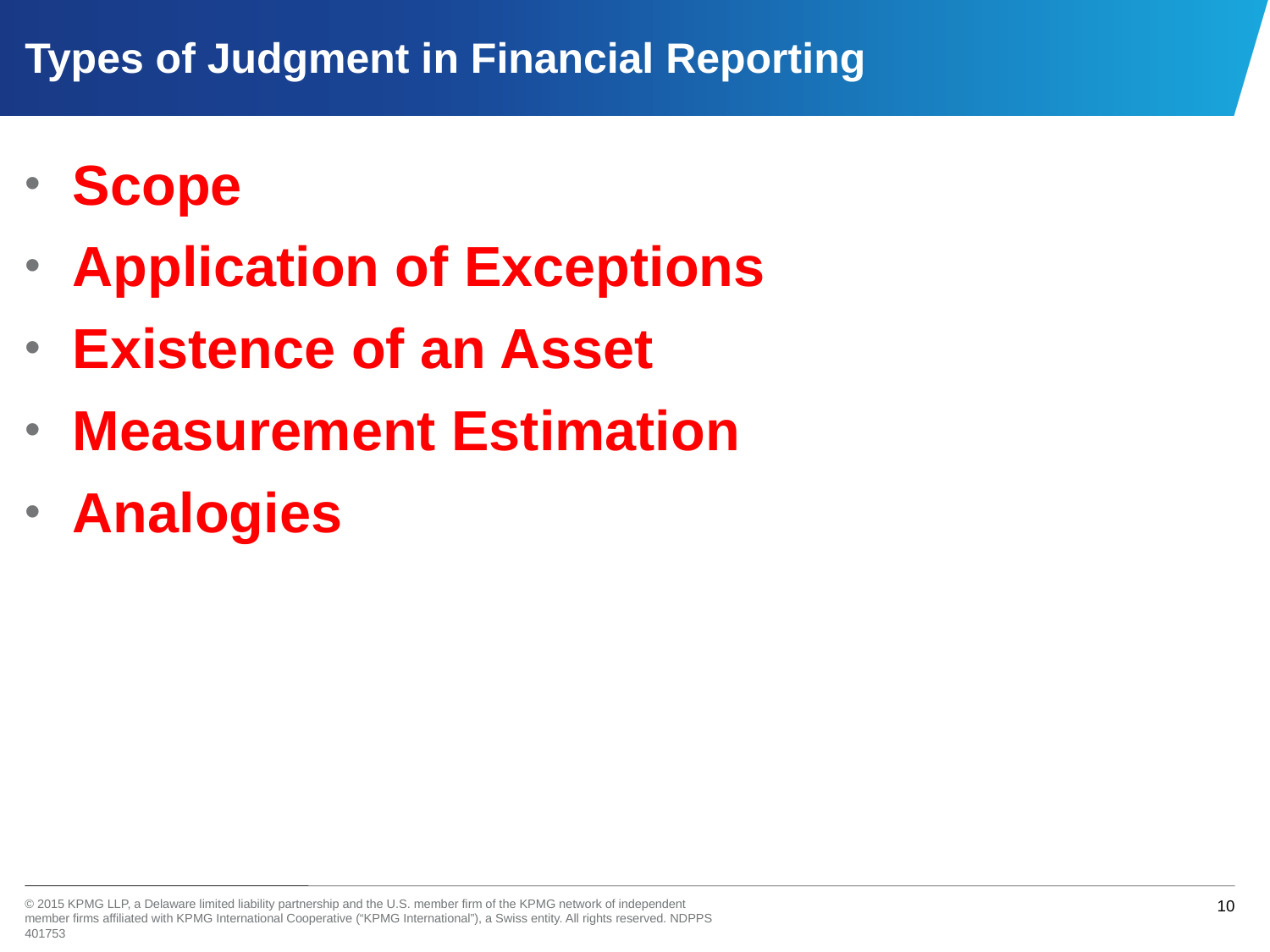

# Types of Judgment in Financial Reporting
Scope
Application of Exceptions
Existence of an Asset
Measurement Estimation
Analogies